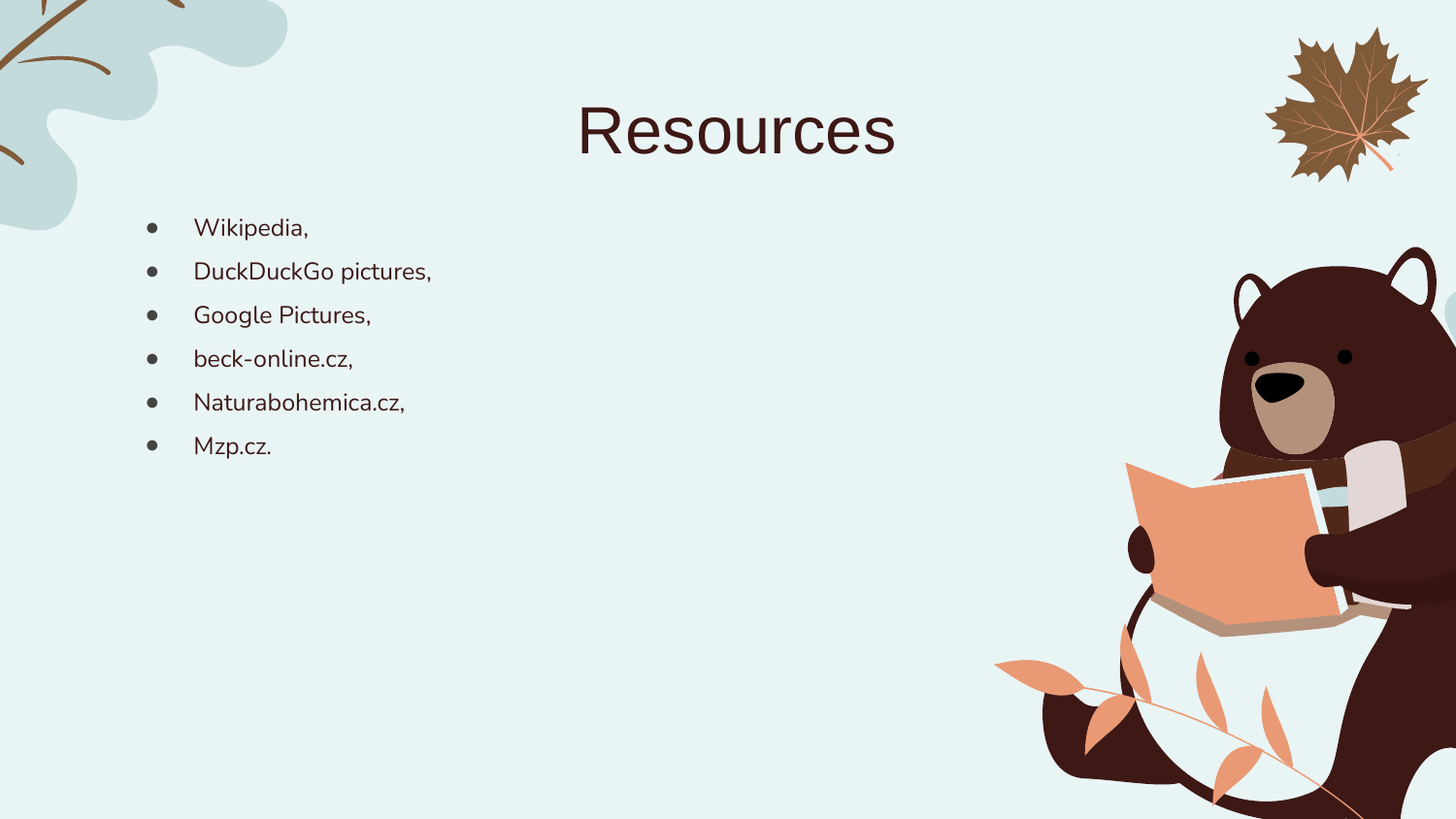

# Resources
Wikipedia,
DuckDuckGo pictures,
Google Pictures,
beck-online.cz,
Naturabohemica.cz,
Mzp.cz.